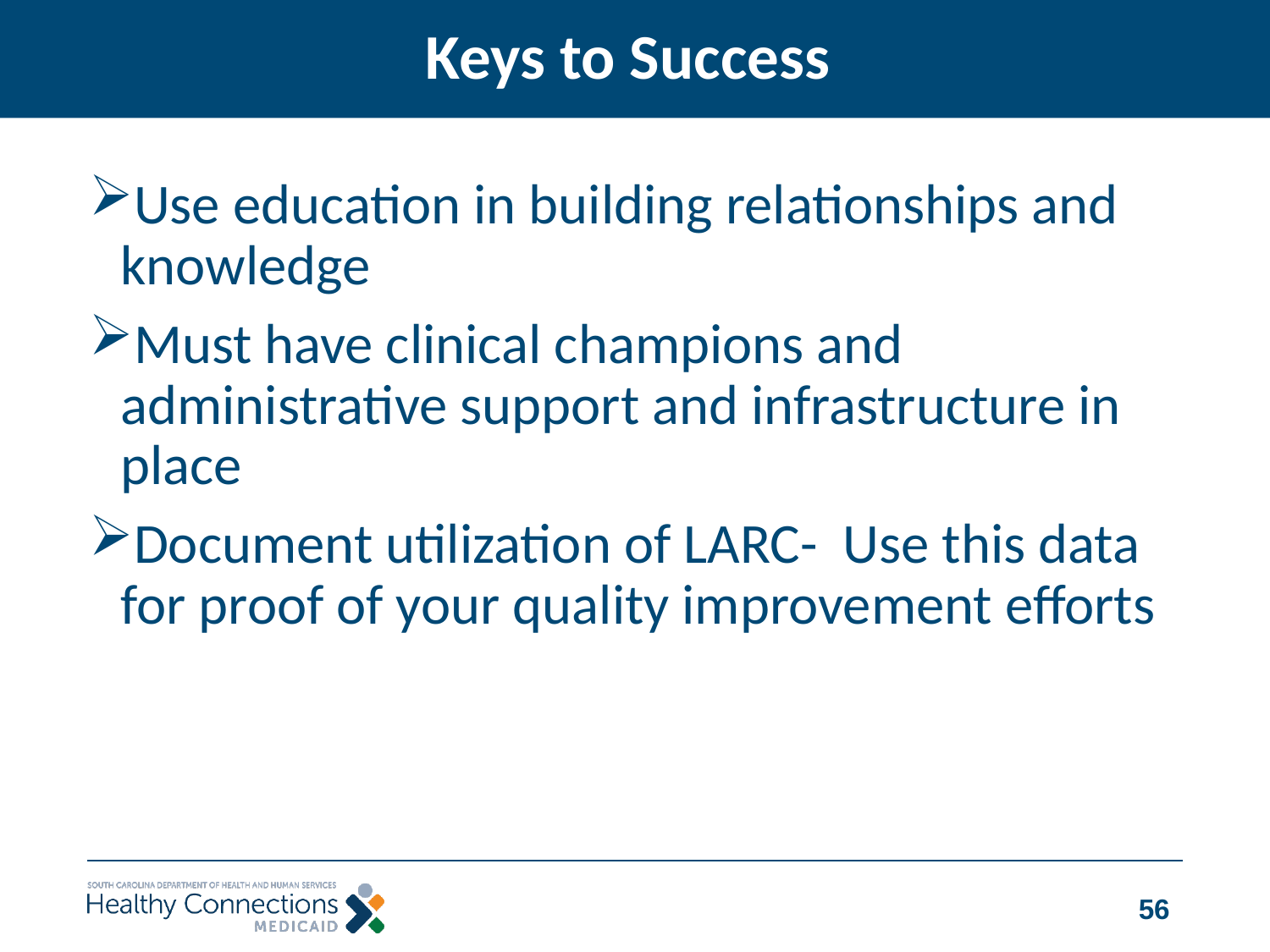

# Keys to Success
Use education in building relationships and knowledge
Must have clinical champions and administrative support and infrastructure in place
Document utilization of LARC-  Use this data for proof of your quality improvement efforts

56